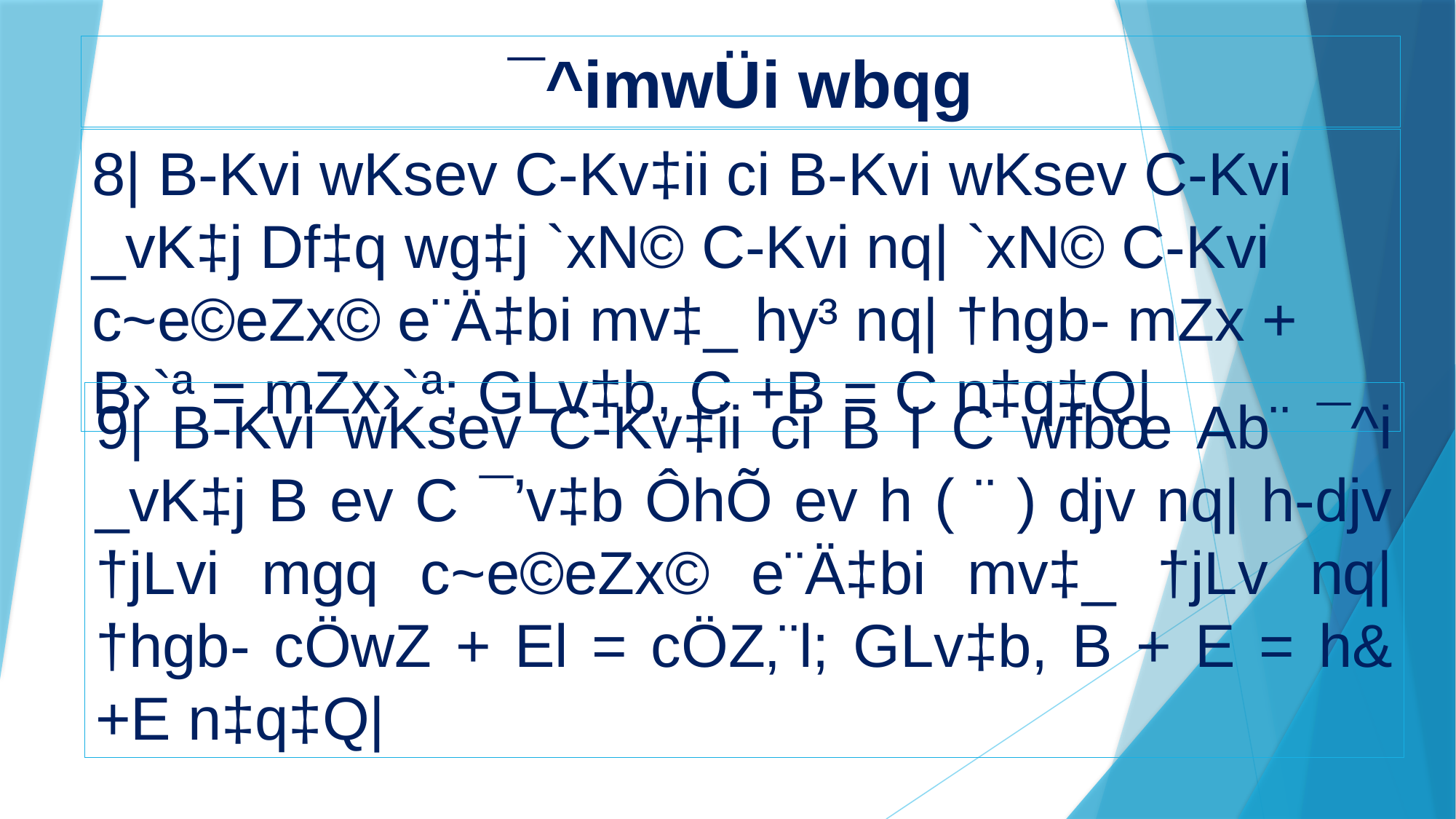

¯^imwÜi wbqg
8| B-Kvi wKsev C-Kv‡ii ci B-Kvi wKsev C-Kvi _vK‡j Df‡q wg‡j `xN© C-Kvi nq| `xN© C-Kvi c~e©eZx© e¨Ä‡bi mv‡_ hy³ nq| †hgb- mZx + B›`ª = mZx›`ª; GLv‡b, C +B = C n‡q‡Q|
9| B-Kvi wKsev C-Kv‡ii ci B I C wfbœ Ab¨ ¯^i _vK‡j B ev C ¯’v‡b ÔhÕ ev h ( ¨ ) djv nq| h-djv †jLvi mgq c~e©eZx© e¨Ä‡bi mv‡_ †jLv nq| †hgb- cÖwZ + El = cÖZ‚¨l; GLv‡b, B + E = h& +E n‡q‡Q|